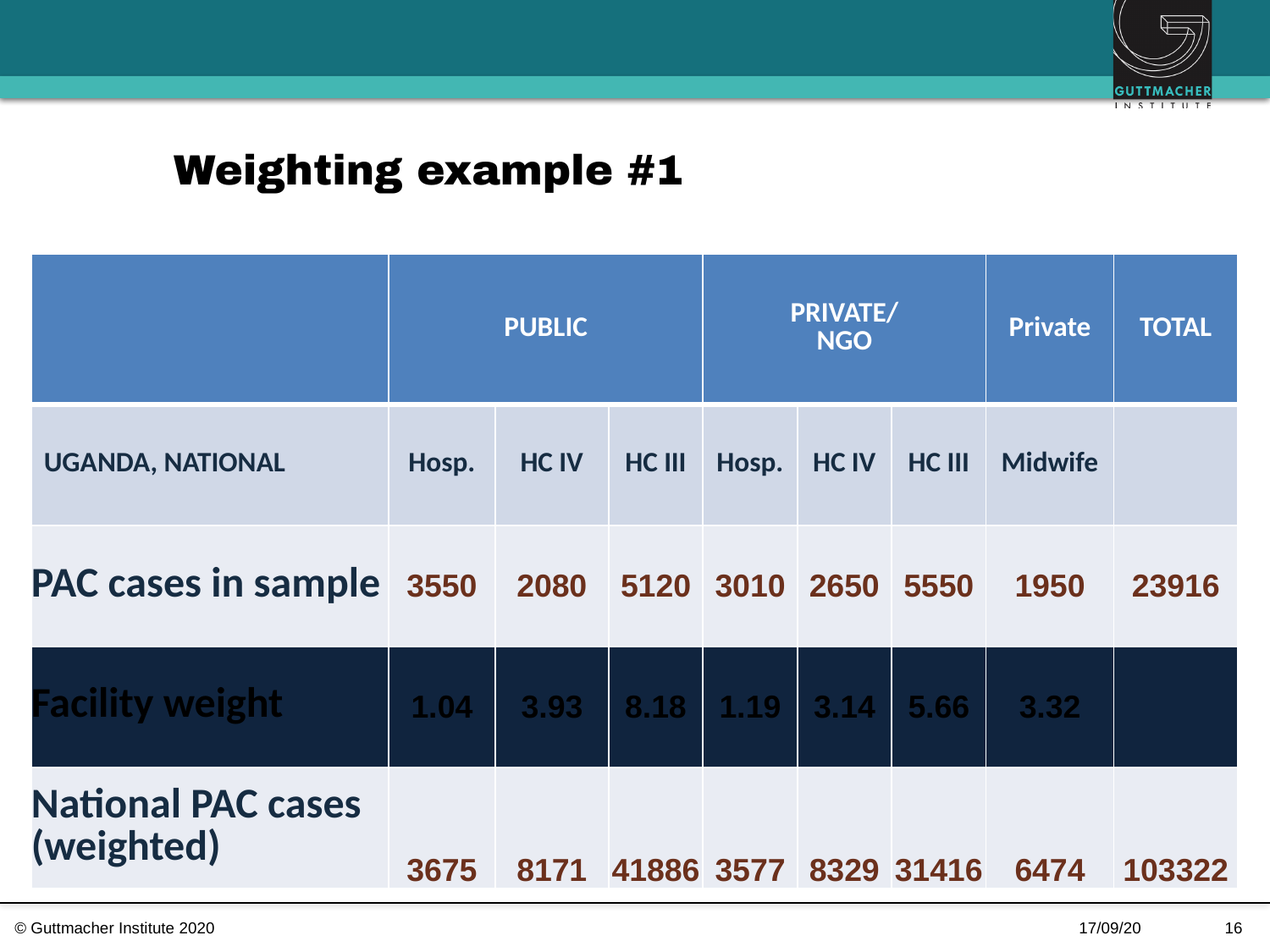

# Weighting example #1
|  | PUBLIC |  |  | PRIVATE/ NGO |  |  | Private | TOTAL |
| --- | --- | --- | --- | --- | --- | --- | --- | --- |
| UGANDA, NATIONAL | Hosp. | HC IV | HC III | Hosp. | HC IV | HC III | Midwife |  |
| PAC cases in sample | 3550 | 2080 | 5120 | 3010 | 2650 | 5550 | 1950 | 23916 |
| Facility weight | 1.04 | 3.93 | 8.18 | 1.19 | 3.14 | 5.66 | 3.32 |  |
| National PAC cases (weighted) | 3675 | 8171 | 41886 | 3577 | 8329 | 31416 | 6474 | 103322 |